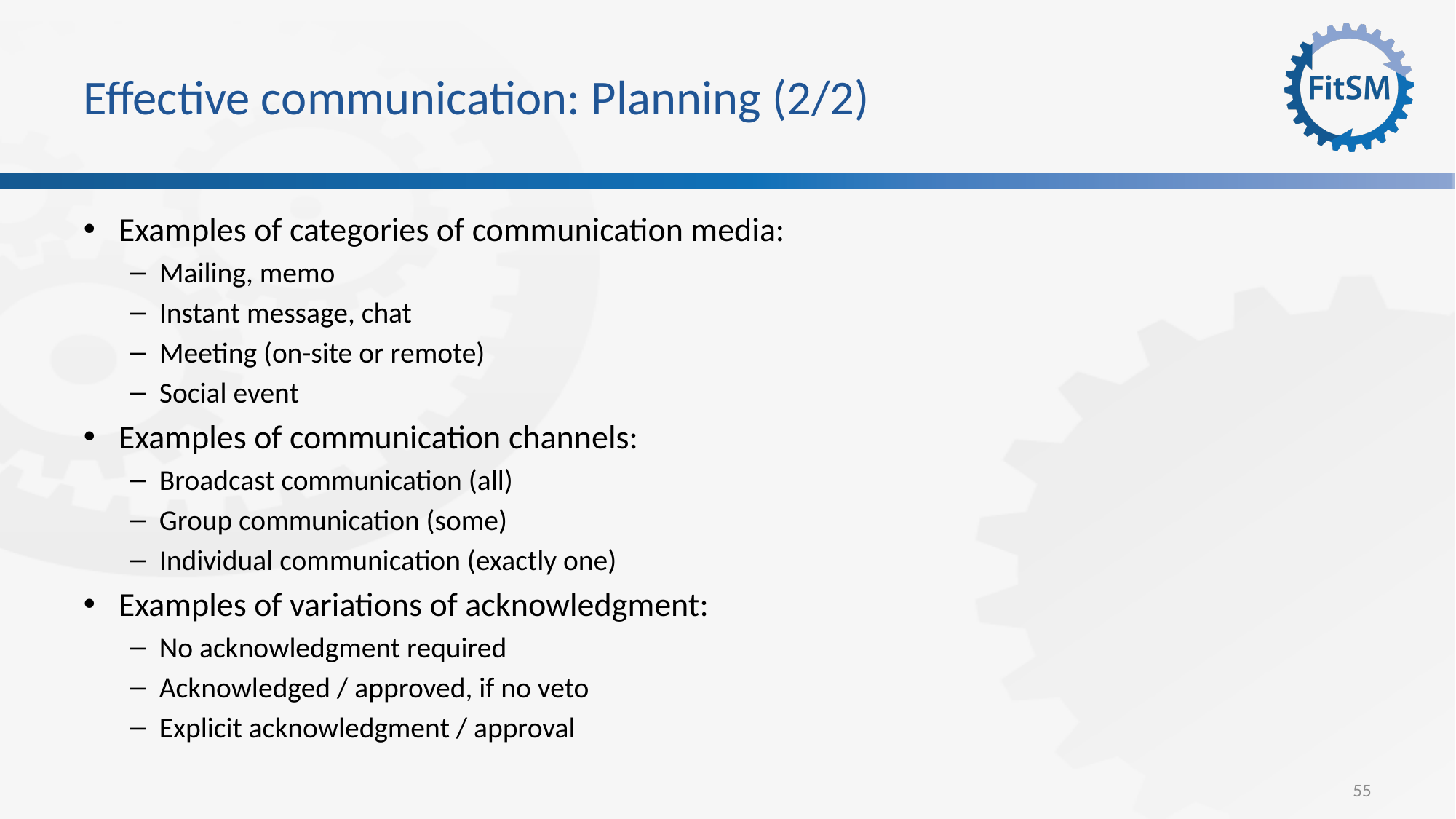

# Effective communication: Planning (2/2)
Examples of categories of communication media:
Mailing, memo
Instant message, chat
Meeting (on-site or remote)
Social event
Examples of communication channels:
Broadcast communication (all)
Group communication (some)
Individual communication (exactly one)
Examples of variations of acknowledgment:
No acknowledgment required
Acknowledged / approved, if no veto
Explicit acknowledgment / approval
55